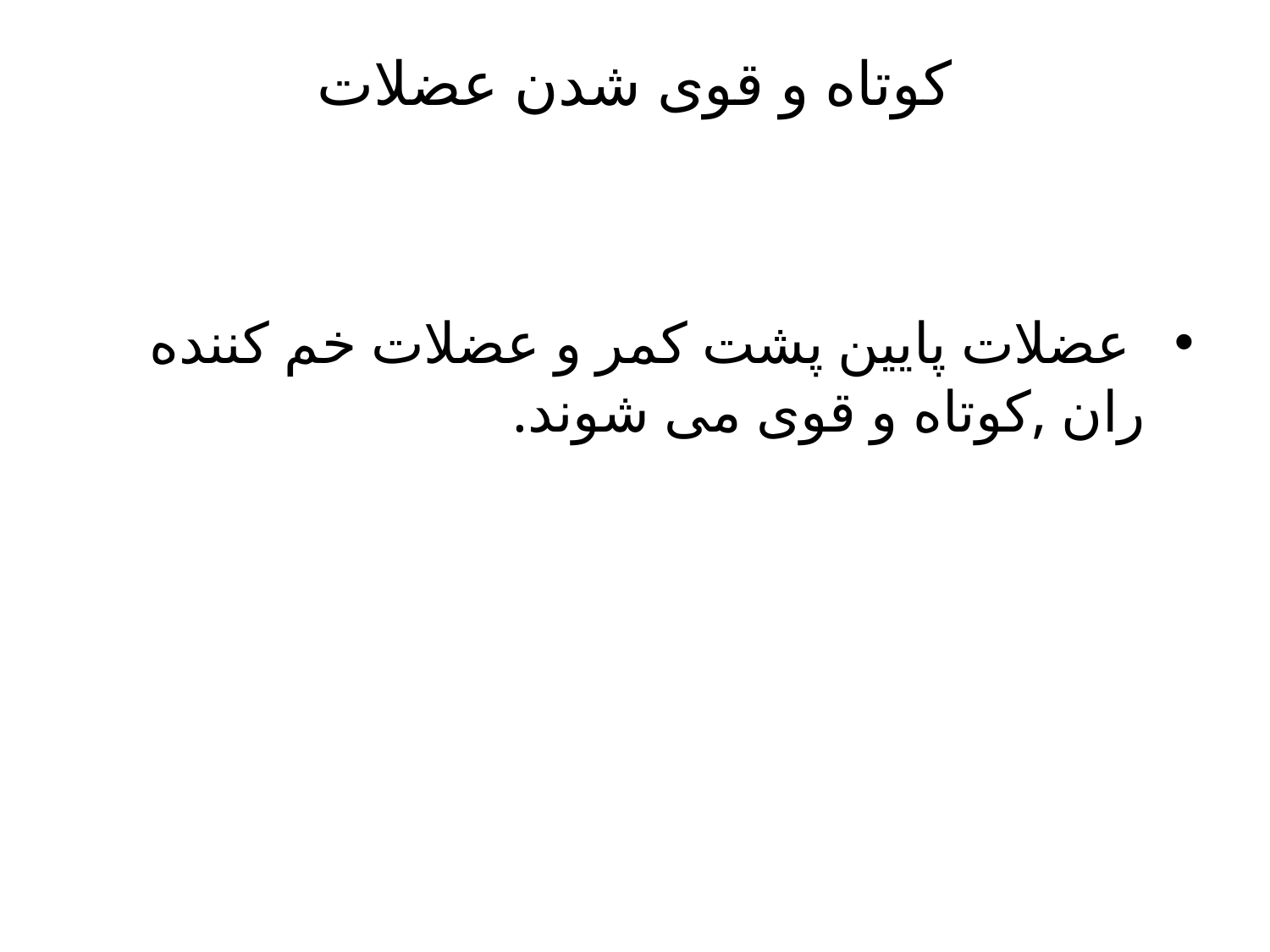

# کوتاه و قوی شدن عضلات

 عضلات پایین پشت کمر و عضلات خم کننده ران ,کوتاه و قوی می شوند.